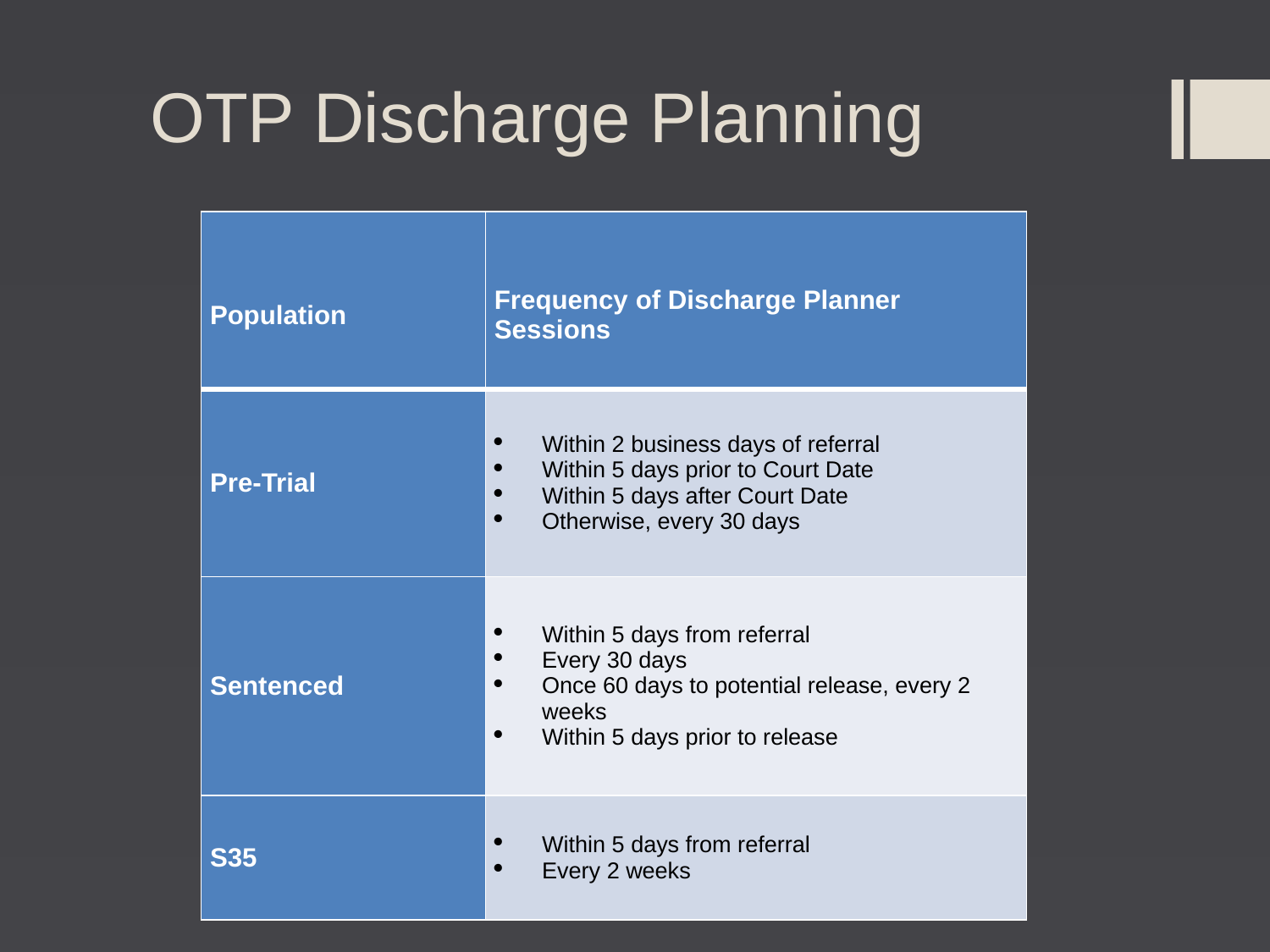

# OTP Discharge Planning
| Population | Frequency of Discharge Planner Sessions |
| --- | --- |
| Pre-Trial | Within 2 business days of referral Within 5 days prior to Court Date Within 5 days after Court Date Otherwise, every 30 days |
| Sentenced | Within 5 days from referral Every 30 days Once 60 days to potential release, every 2 weeks Within 5 days prior to release |
| S35 | Within 5 days from referral Every 2 weeks |